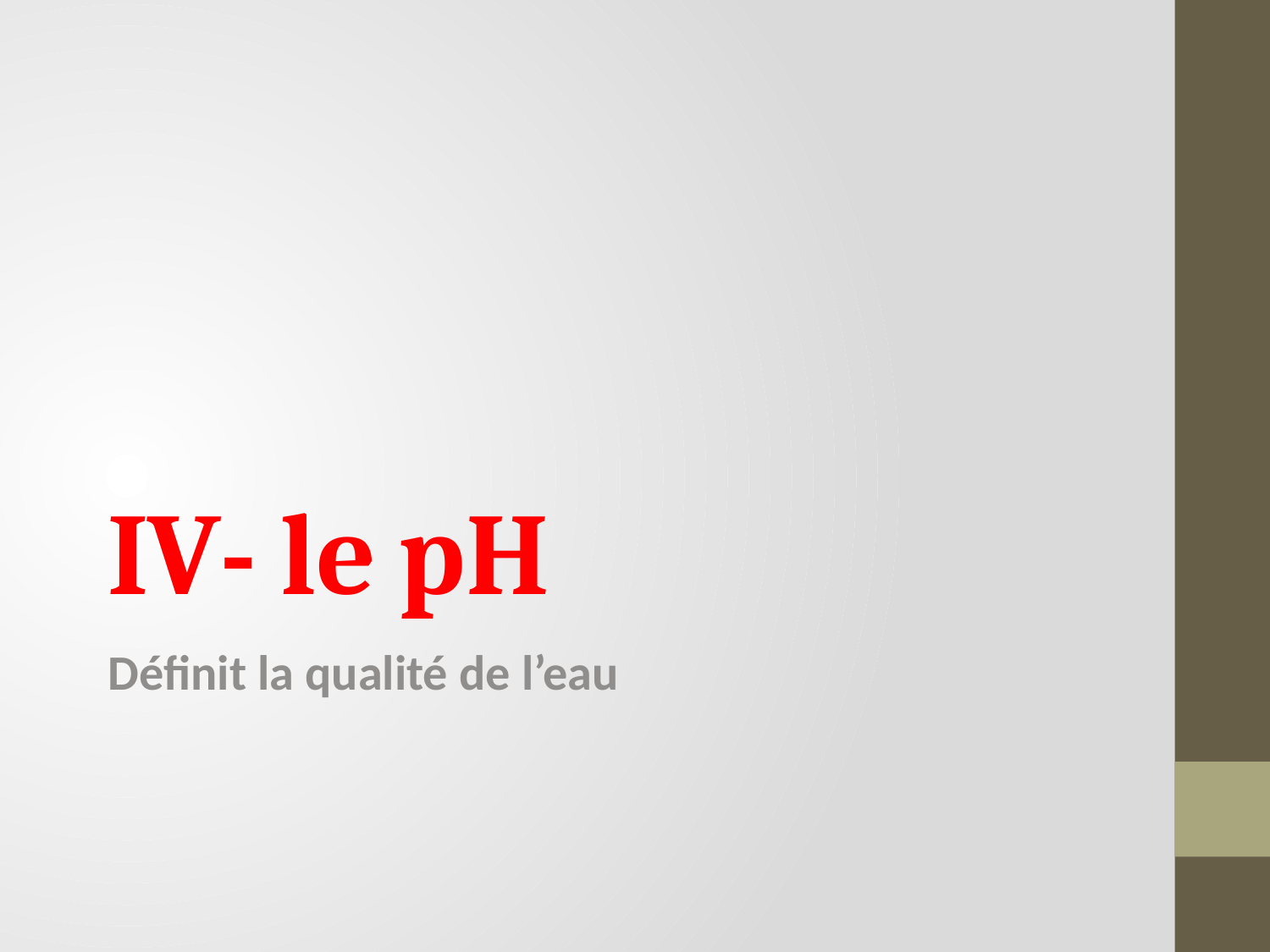

# IV- le pH
Définit la qualité de l’eau